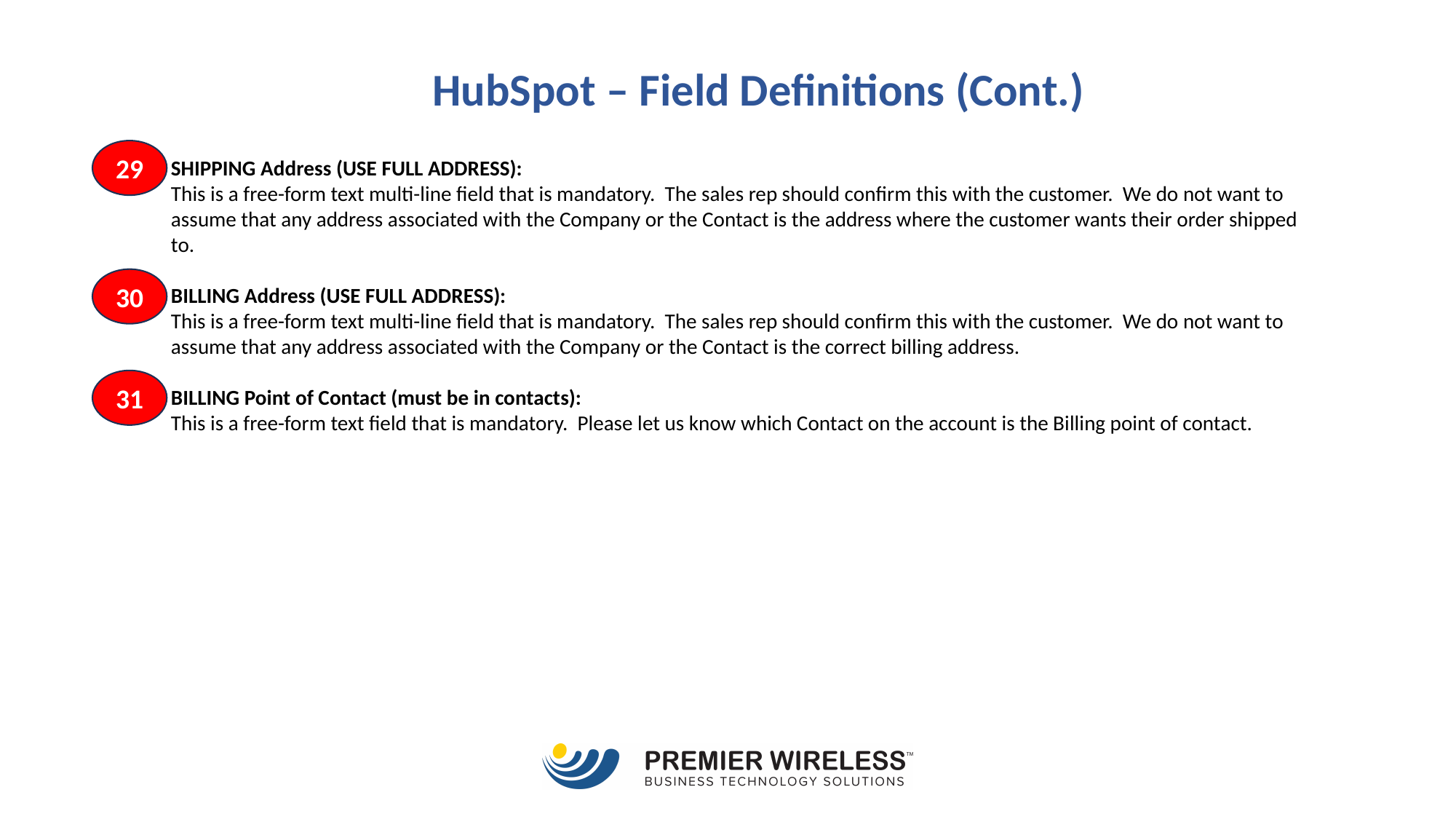

HubSpot – Field Definitions (Cont.)
29
SHIPPING Address (USE FULL ADDRESS):
This is a free-form text multi-line field that is mandatory.  The sales rep should confirm this with the customer.  We do not want to assume that any address associated with the Company or the Contact is the address where the customer wants their order shipped to.

BILLING Address (USE FULL ADDRESS):
This is a free-form text multi-line field that is mandatory.  The sales rep should confirm this with the customer.  We do not want to assume that any address associated with the Company or the Contact is the correct billing address.

BILLING Point of Contact (must be in contacts):
This is a free-form text field that is mandatory.  Please let us know which Contact on the account is the Billing point of contact.
30
31